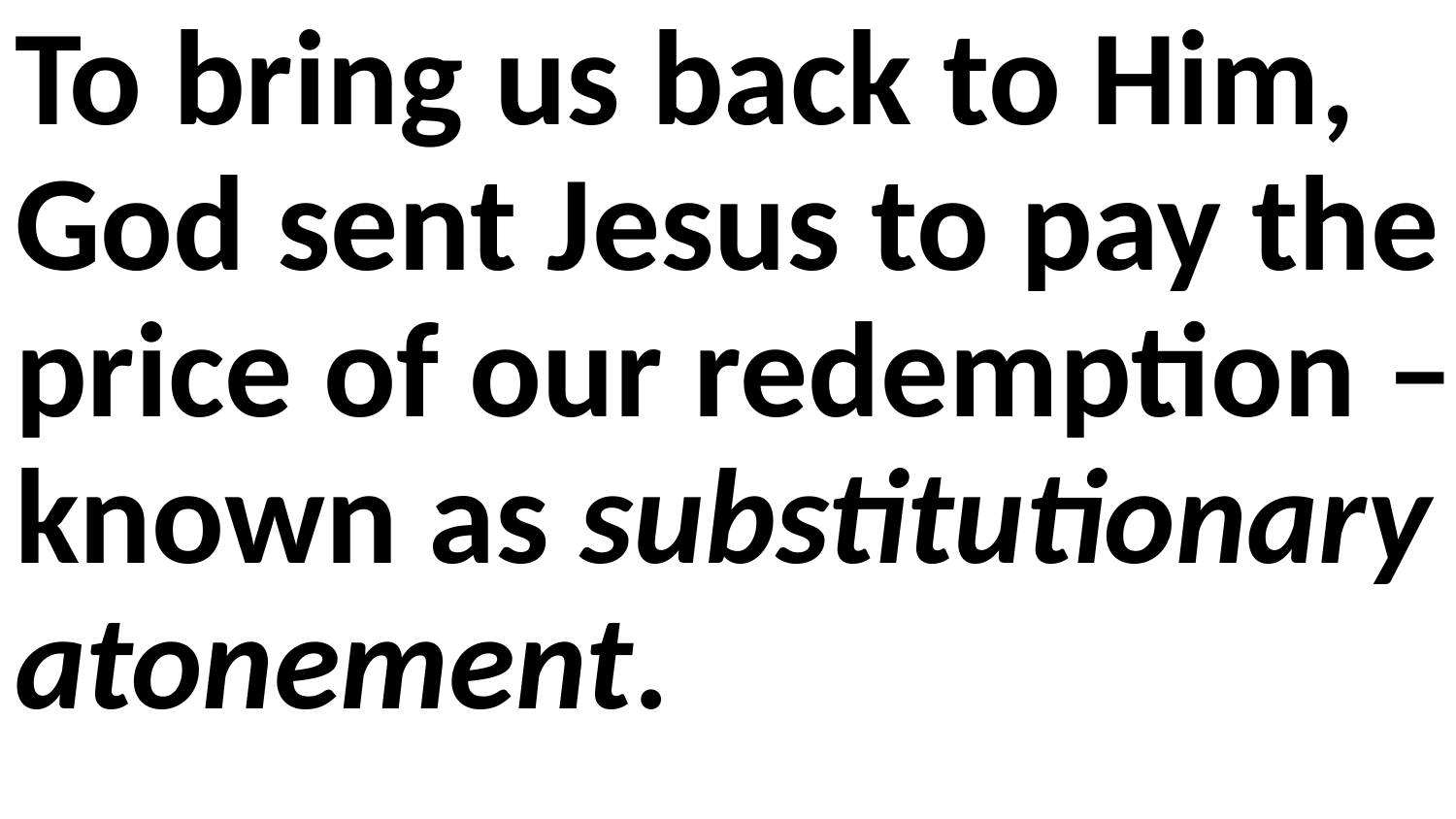

To bring us back to Him, God sent Jesus to pay the price of our redemption – known as substitutionary atonement.